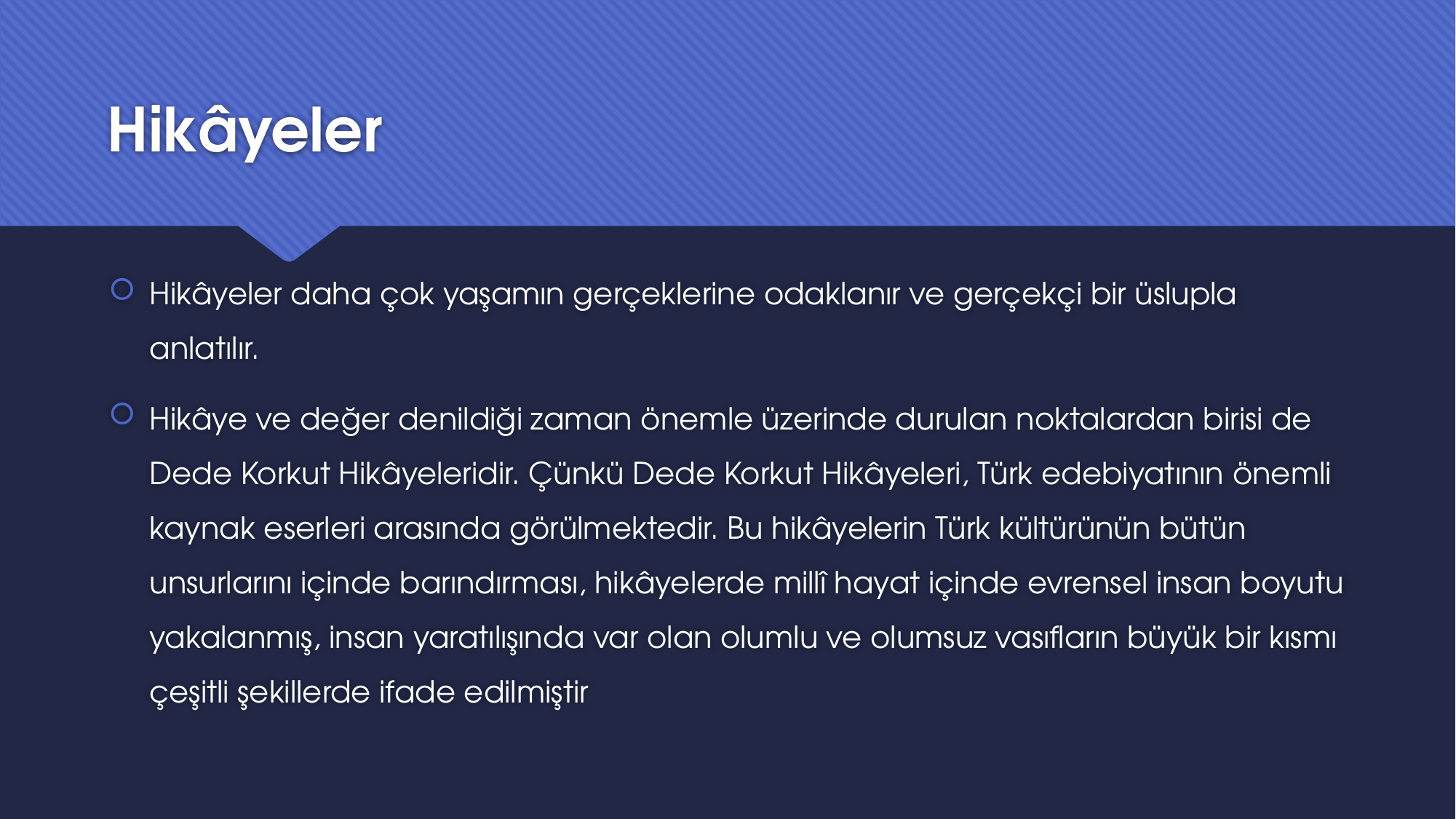

# Hikâyeler
Hikâyeler daha çok yaşamın gerçeklerine odaklanır ve gerçekçi bir üslupla anlatılır.
Hikâye ve değer denildiği zaman önemle üzerinde durulan noktalardan birisi de Dede Korkut Hikâyeleridir. Çünkü Dede Korkut Hikâyeleri, Türk edebiyatının önemli kaynak eserleri arasında görülmektedir. Bu hikâyelerin Türk kültürünün bütün unsurlarını içinde barındırması, hikâyelerde millî hayat içinde evrensel insan boyutu yakalanmış, insan yaratılışında var olan olumlu ve olumsuz vasıfların büyük bir kısmı çeşitli şekillerde ifade edilmiştir